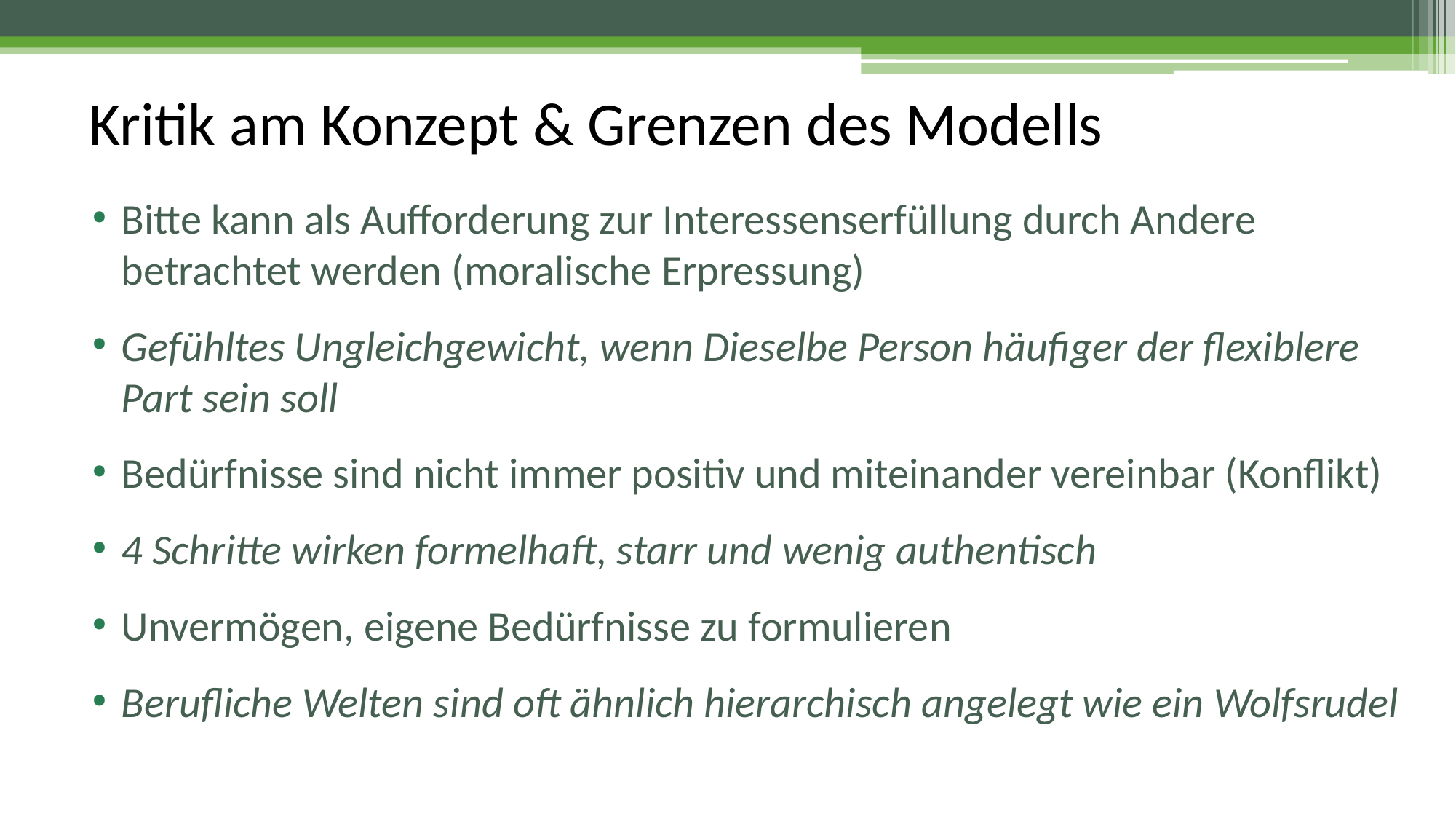

# Kritik am Konzept & Grenzen des Modells
Bitte kann als Aufforderung zur Interessenserfüllung durch Andere betrachtet werden (moralische Erpressung)

Gefühltes Ungleichgewicht, wenn Dieselbe Person häufiger der flexiblere Part sein soll

Bedürfnisse sind nicht immer positiv und miteinander vereinbar (Konflikt)

4 Schritte wirken formelhaft, starr und wenig authentisch

Unvermögen, eigene Bedürfnisse zu formulieren

Berufliche Welten sind oft ähnlich hierarchisch angelegt wie ein Wolfsrudel